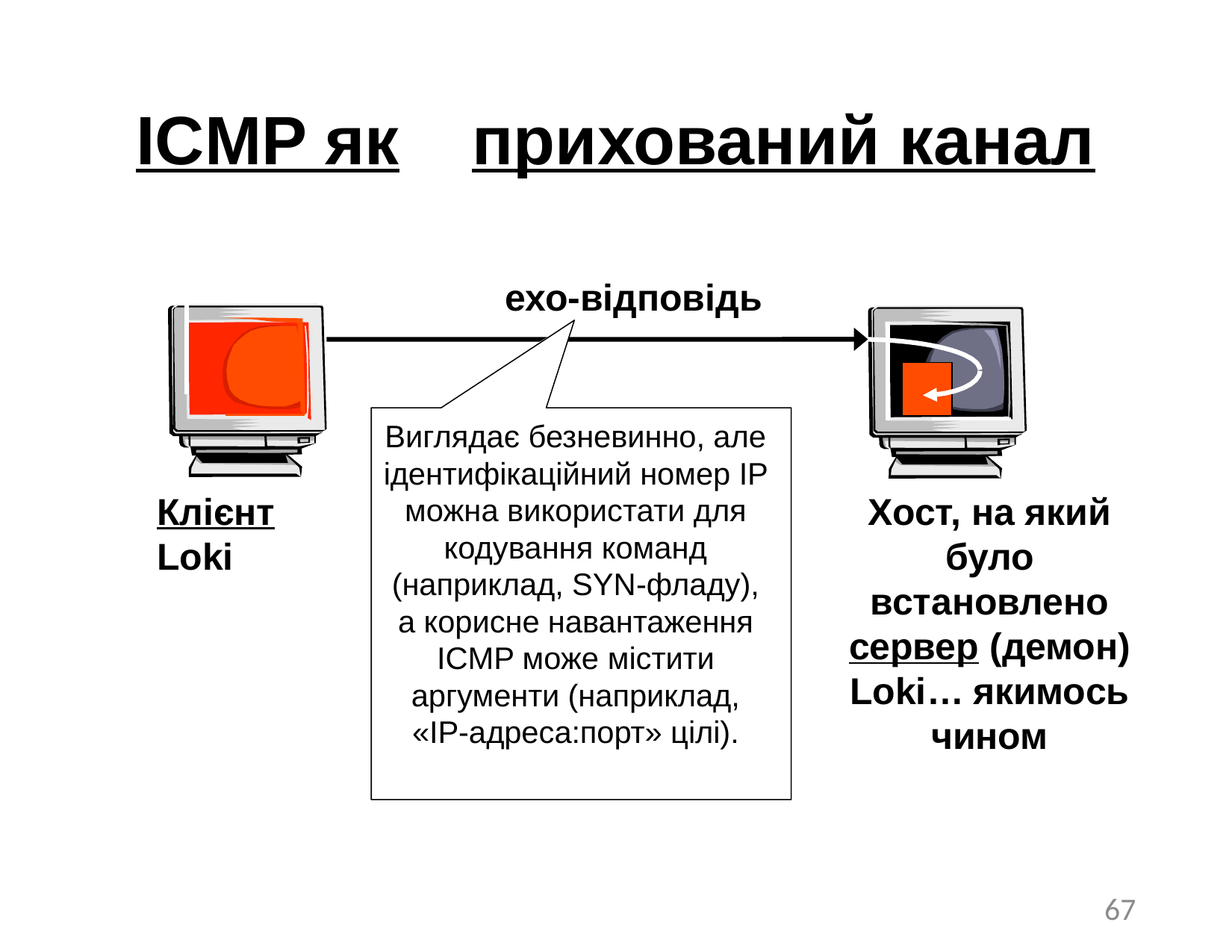

# ICMP як	прихований канал
ехо-відповідь

Виглядає безневинно, але ідентифікаційний номер IP можна використати для кодування команд (наприклад, SYN-фладу), а корисне навантаження ICMP може містити аргументи (наприклад, «IP-адреса:порт» цілі).

Клієнт Loki
Хост, на який було встановлено сервер (демон) Loki… якимось чином
67